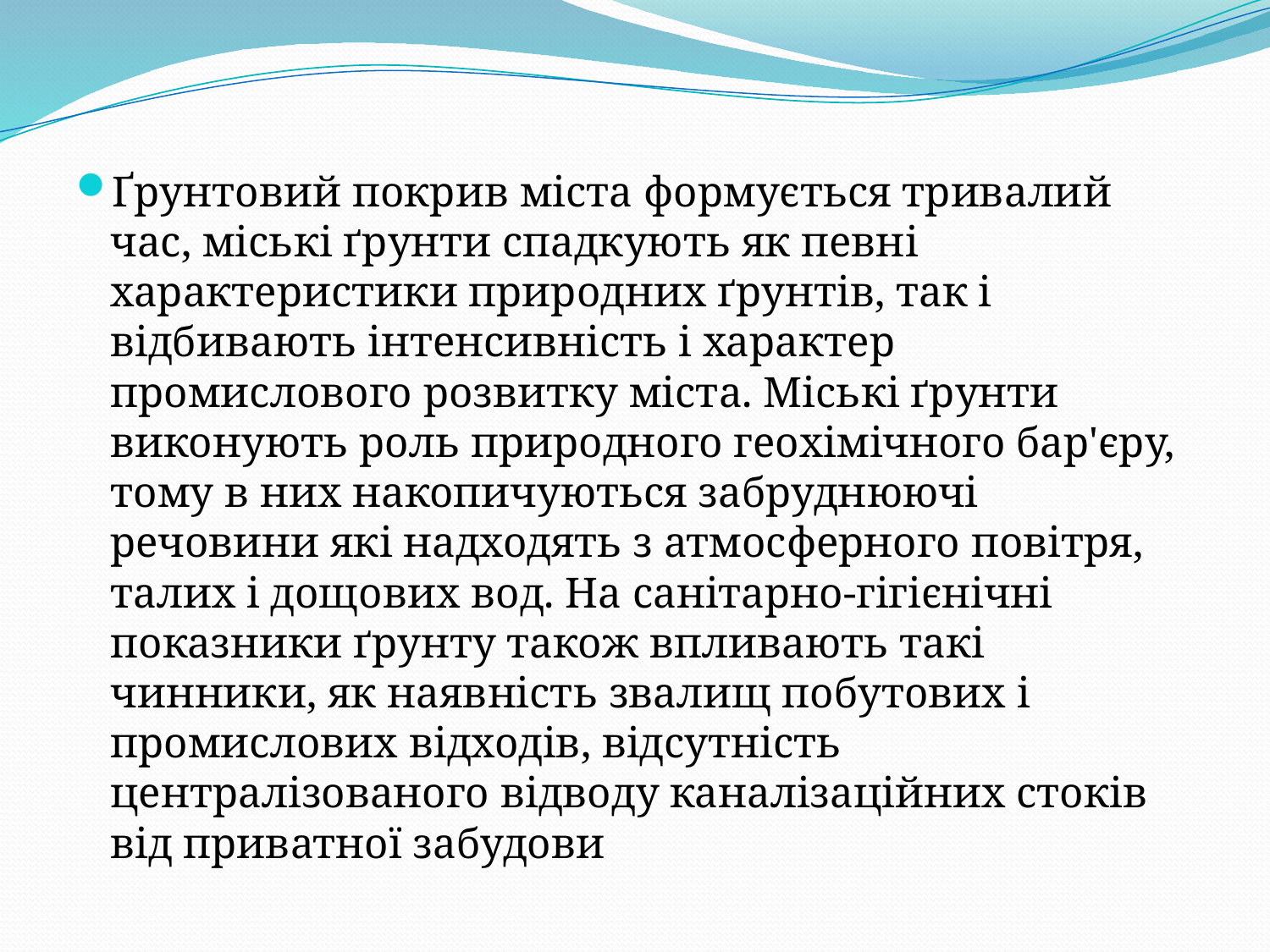

Ґрунтовий покрив міста формується тривалий час, міські ґрунти спадкують як певні характеристики природних ґрунтів, так і відбивають інтенсивність і характер промислового розвитку міста. Міські ґрунти виконують роль природного геохімічного бар'єру, тому в них накопичуються забруднюючі речовини які надходять з атмосферного повітря, талих і дощових вод. На санітарно-гігієнічні показники ґрунту також впливають такі чинники, як наявність звалищ побутових і промислових відходів, відсутність централізованого відводу каналізаційних стоків від приватної забудови